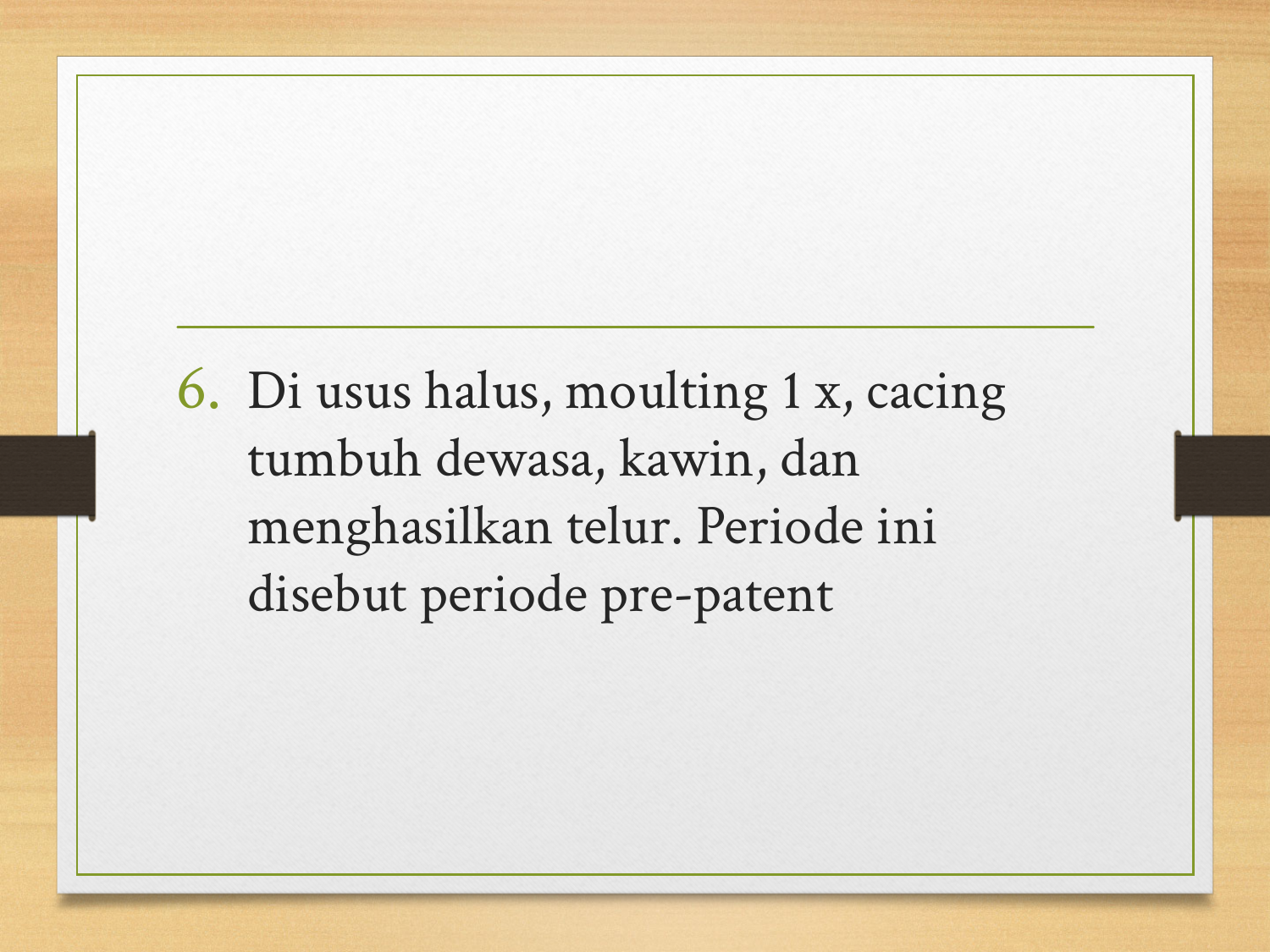

#
Di usus halus, moulting 1 x, cacing tumbuh dewasa, kawin, dan menghasilkan telur. Periode ini disebut periode pre-patent